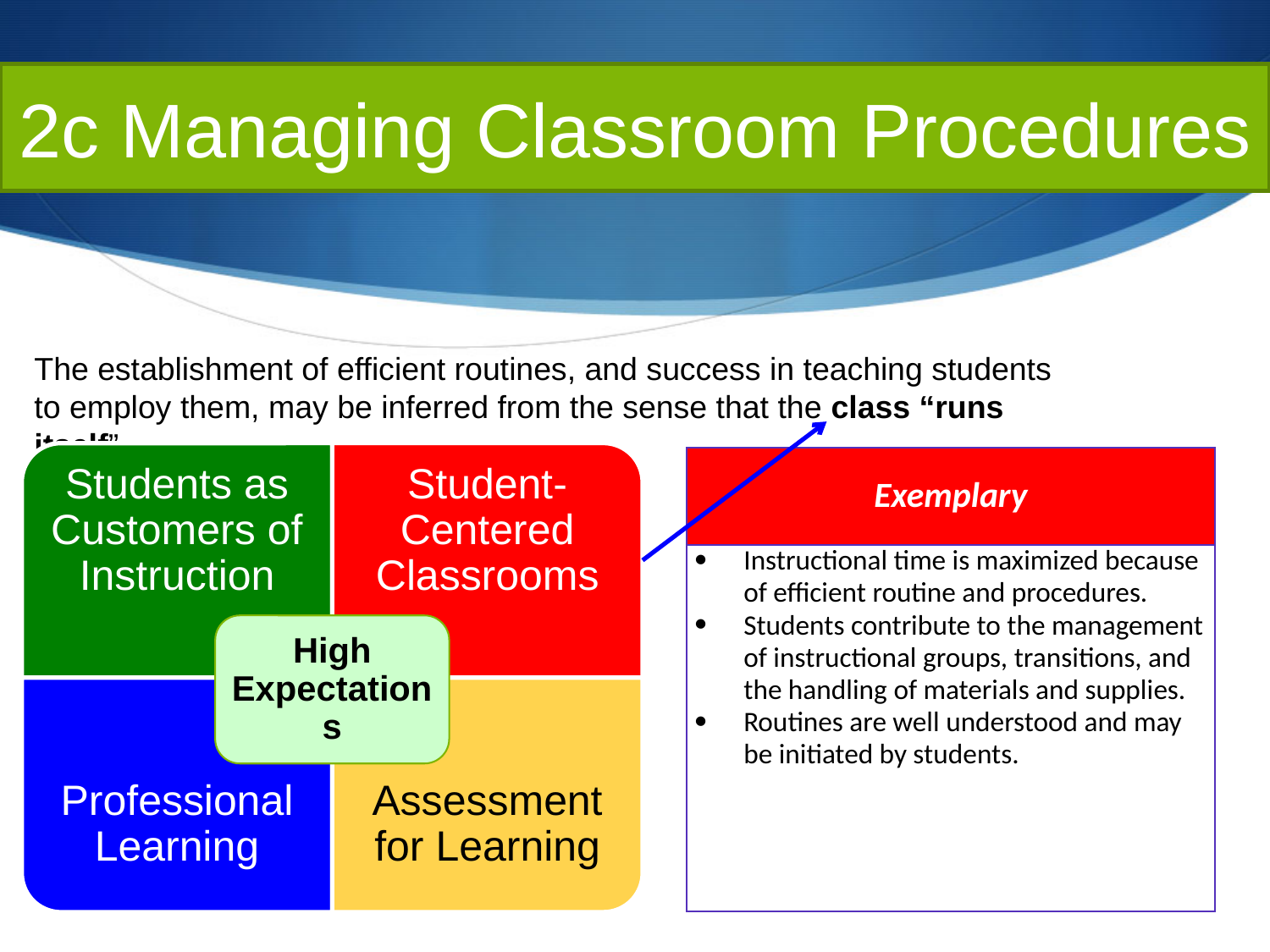

# 2c Managing Classroom Procedures
The establishment of efficient routines, and success in teaching students to employ them, may be inferred from the sense that the class “runs itself”.
Students as Customers of Instruction

Student-Centered Classrooms

High Expectations

Professional Learning

Assessment for Learning
| Exemplary |
| --- |
| Instructional time is maximized because of efficient routine and procedures. Students contribute to the management of instructional groups, transitions, and the handling of materials and supplies. Routines are well understood and may be initiated by students. |